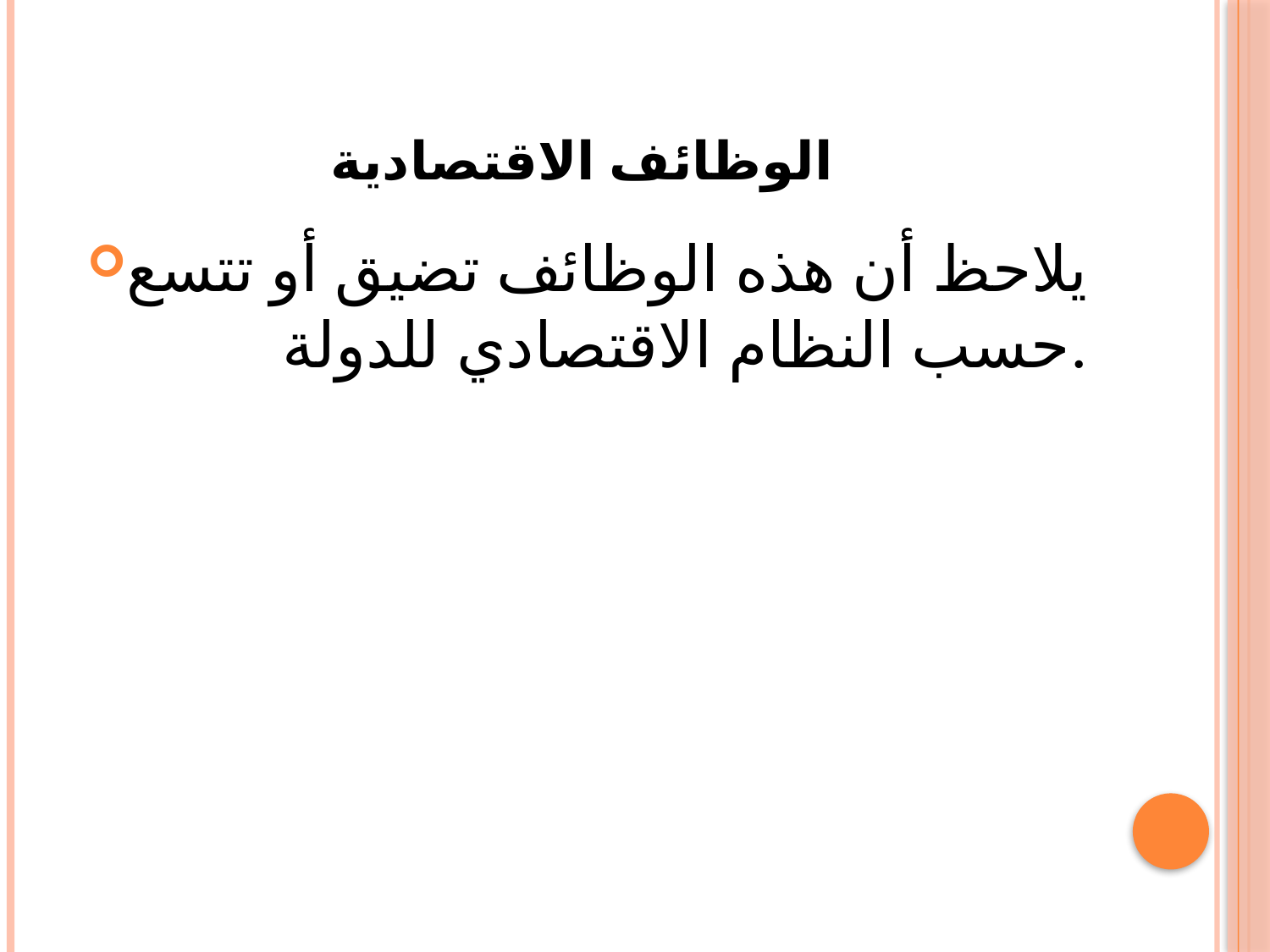

# الوظائف الاقتصادية
يلاحظ أن هذه الوظائف تضيق أو تتسع حسب النظام الاقتصادي للدولة.